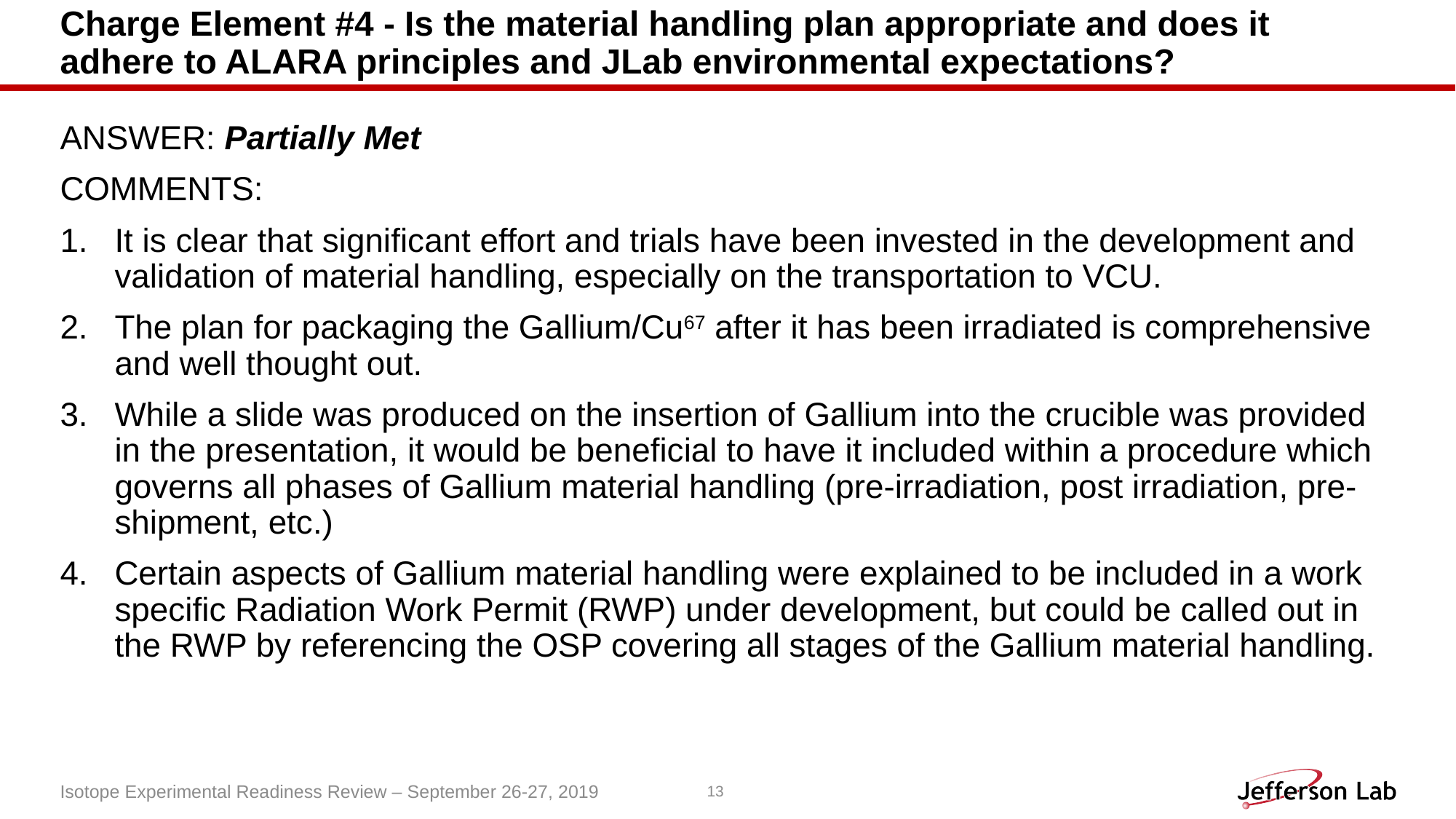

# Charge Element #4 - Is the material handling plan appropriate and does it adhere to ALARA principles and JLab environmental expectations?
ANSWER: Partially Met
COMMENTS:
It is clear that significant effort and trials have been invested in the development and validation of material handling, especially on the transportation to VCU.
The plan for packaging the Gallium/Cu67 after it has been irradiated is comprehensive and well thought out.
While a slide was produced on the insertion of Gallium into the crucible was provided in the presentation, it would be beneficial to have it included within a procedure which governs all phases of Gallium material handling (pre-irradiation, post irradiation, pre-shipment, etc.)
Certain aspects of Gallium material handling were explained to be included in a work specific Radiation Work Permit (RWP) under development, but could be called out in the RWP by referencing the OSP covering all stages of the Gallium material handling.
Isotope Experimental Readiness Review – September 26-27, 2019
13